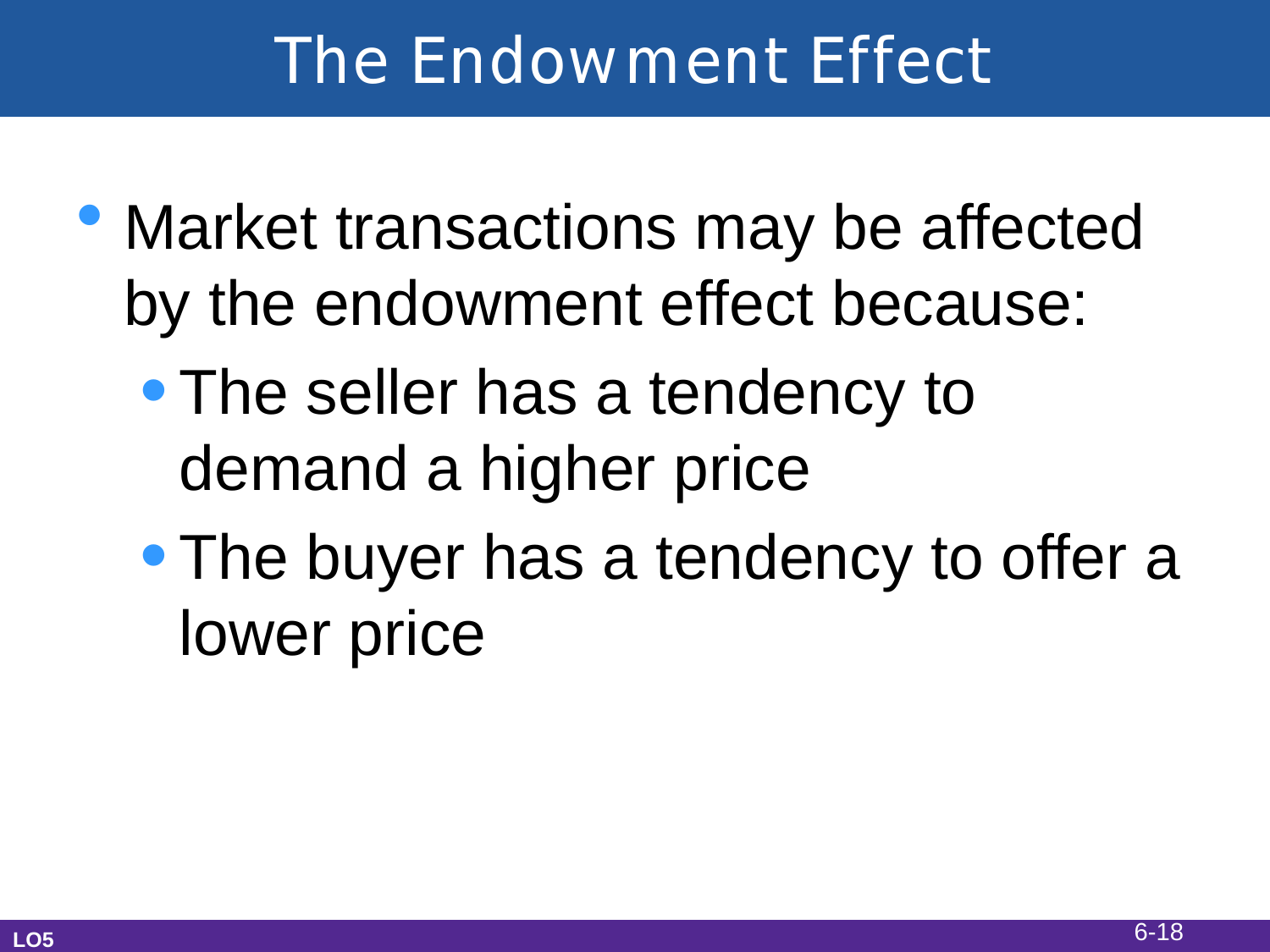

# The Endowment Effect
Market transactions may be affected by the endowment effect because:
The seller has a tendency to demand a higher price
The buyer has a tendency to offer a lower price

6-18
LO5